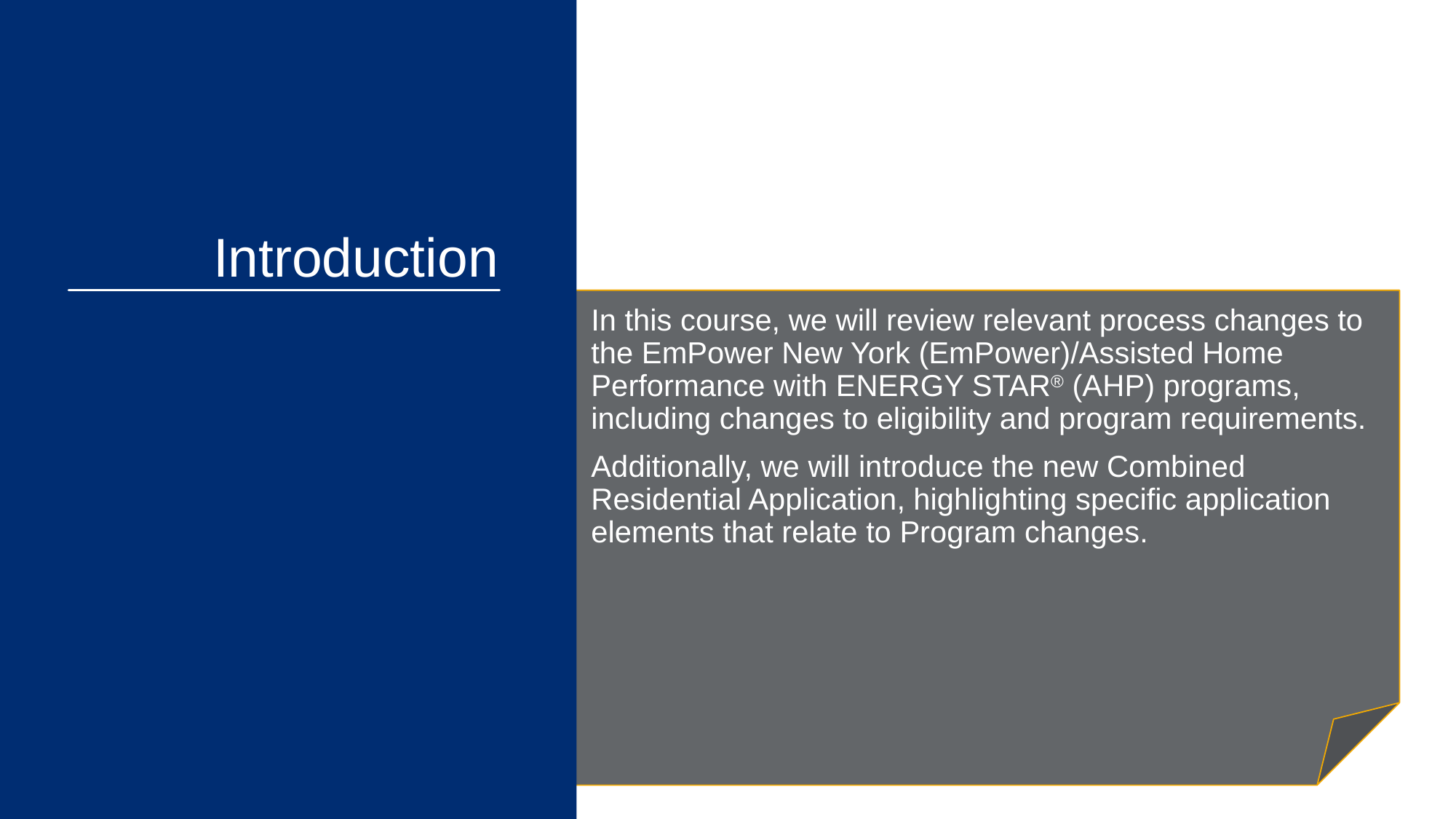

In this course, we will review relevant process changes to the EmPower New York (EmPower)/Assisted Home Performance with ENERGY STAR® (AHP) programs, including changes to eligibility and program requirements.
Additionally, we will introduce the new Combined Residential Application, highlighting specific application elements that relate to Program changes.